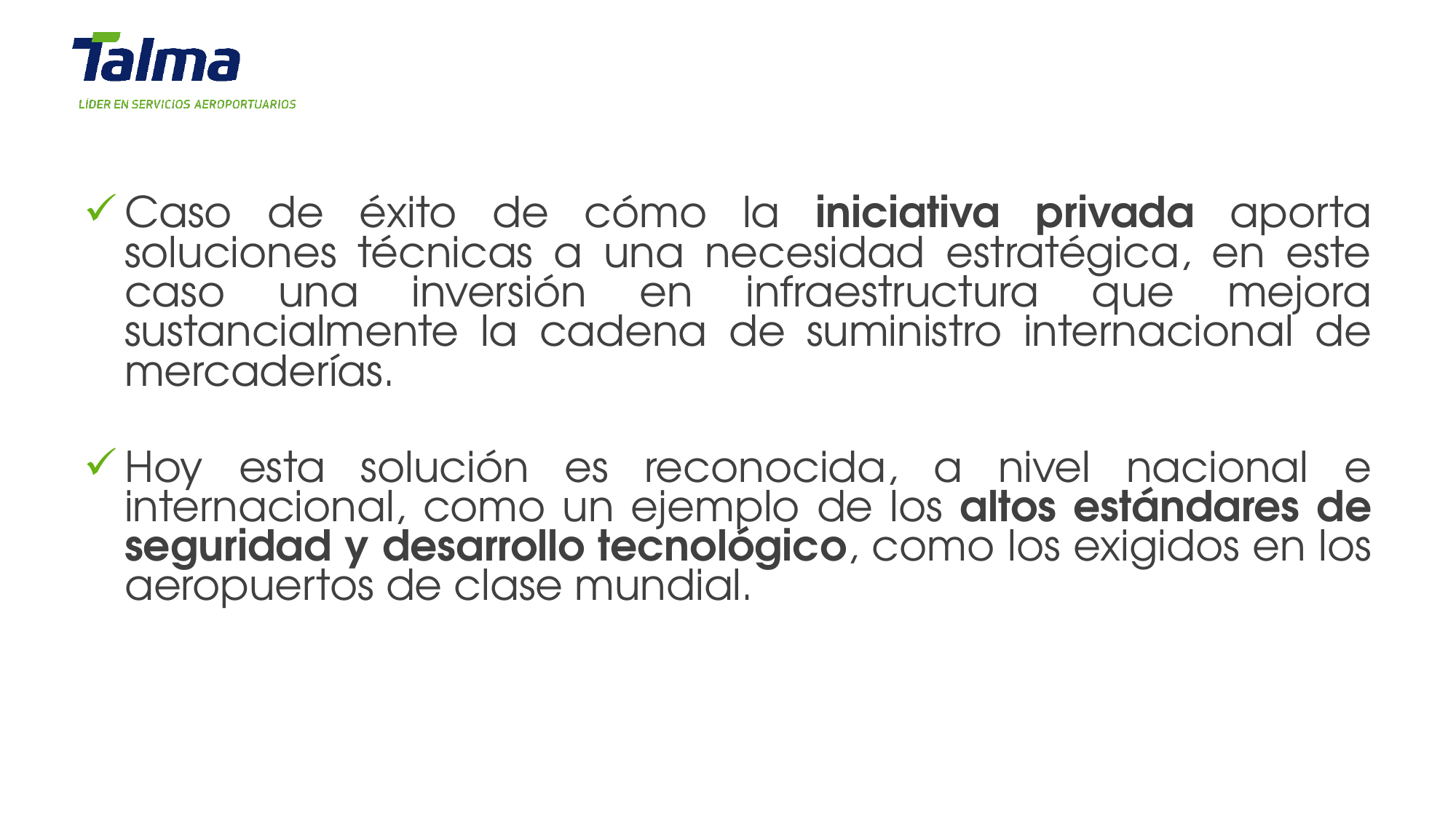

Caso de éxito de cómo la iniciativa privada aporta soluciones técnicas a una necesidad estratégica, en este caso una inversión en infraestructura que mejora sustancialmente la cadena de suministro internacional de mercaderías.

Hoy esta solución es reconocida, a nivel nacional e internacional, como un ejemplo de los altos estándares de seguridad y desarrollo tecnológico, como los exigidos en los aeropuertos de clase mundial.